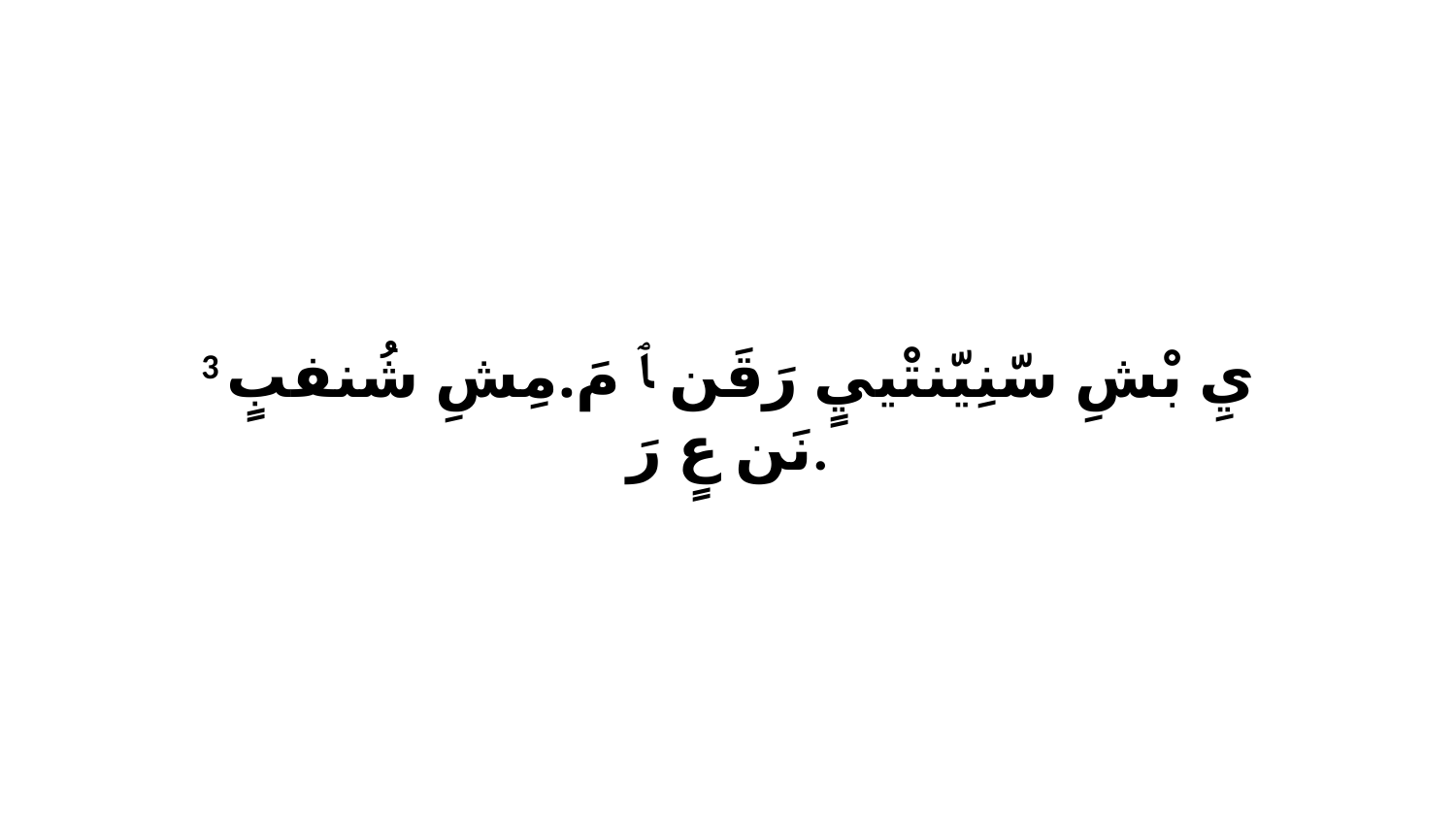

3 يِ بْشِ سّنِيّنتْييٍ رَقَن ﭑ مَ.مِشِ شُنفبٍ نَن عٍ رَ.